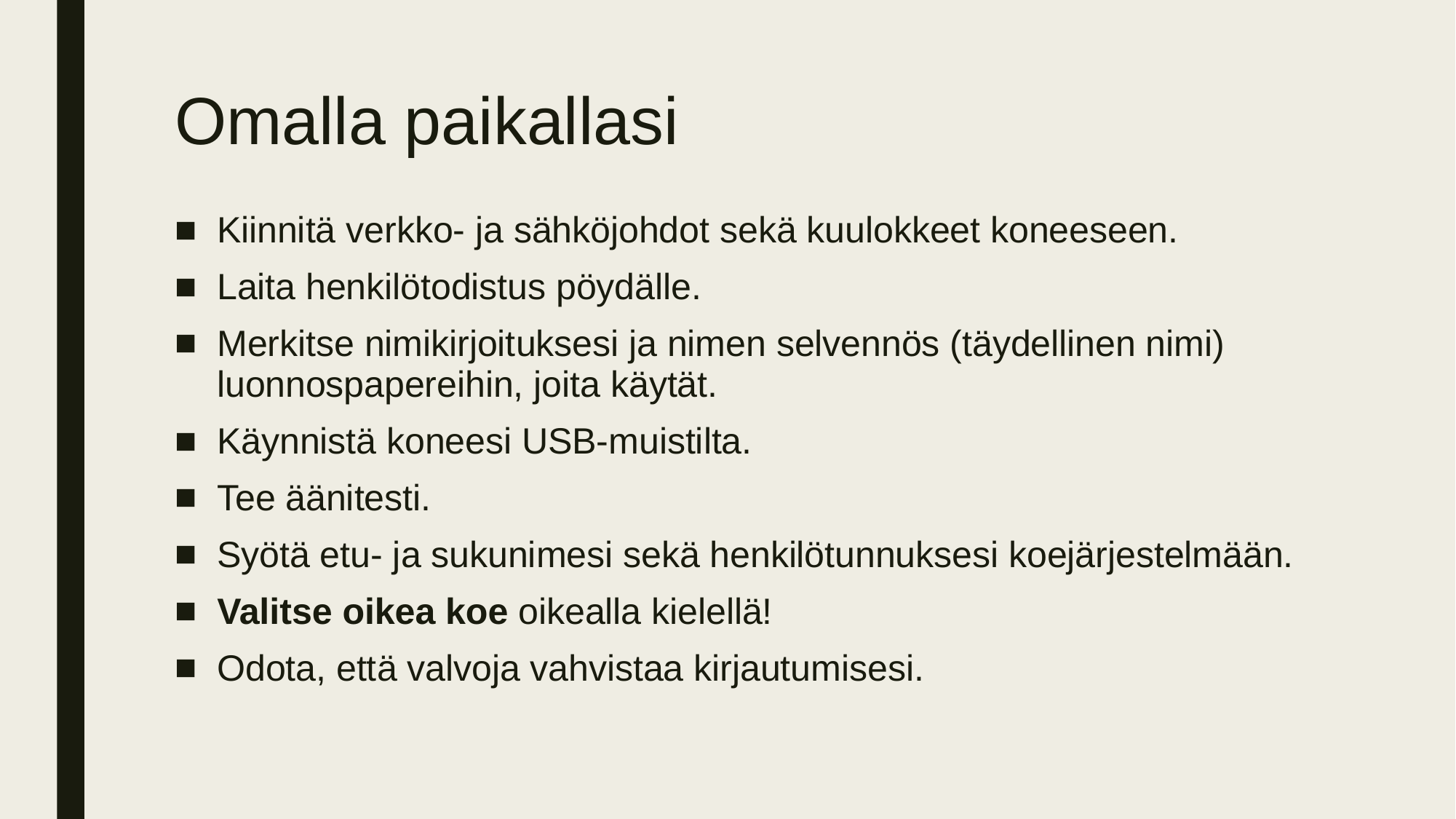

# Omalla paikallasi
Kiinnitä verkko- ja sähköjohdot sekä kuulokkeet koneeseen.
Laita henkilötodistus pöydälle.
Merkitse nimikirjoituksesi ja nimen selvennös (täydellinen nimi) luonnospapereihin, joita käytät.
Käynnistä koneesi USB-muistilta.
Tee äänitesti.
Syötä etu- ja sukunimesi sekä henkilötunnuksesi koejärjestelmään.
Valitse oikea koe oikealla kielellä!
Odota, että valvoja vahvistaa kirjautumisesi.